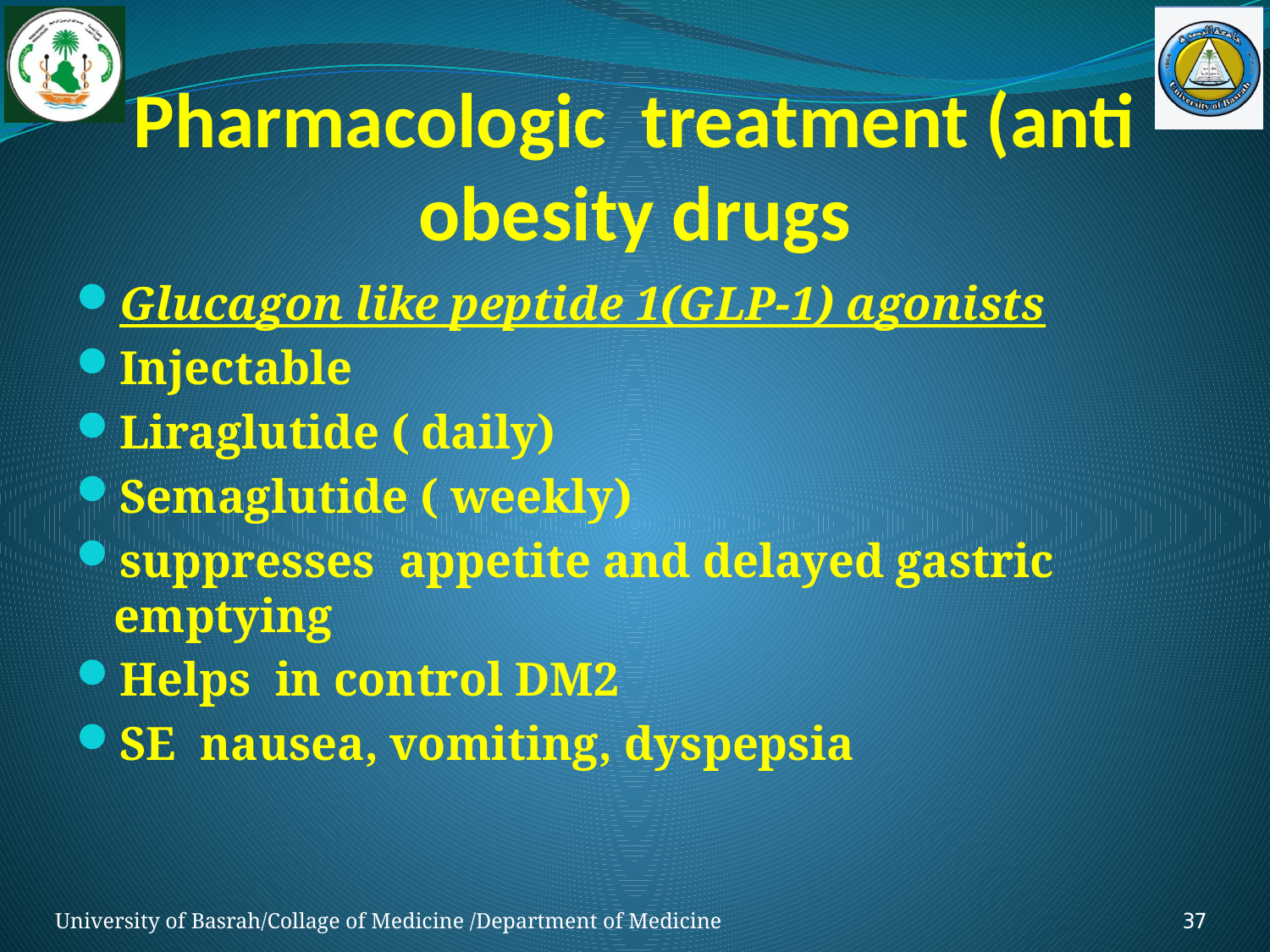

# Pharmacologic  treatment (anti obesity drugs
Glucagon like peptide 1(GLP-1) agonists
Injectable
Liraglutide ( daily)
Semaglutide ( weekly)
suppresses  appetite and delayed gastric emptying
Helps  in control DM2
SE  nausea, vomiting, dyspepsia

37
University of Basrah/Collage of Medicine /Department of Medicine